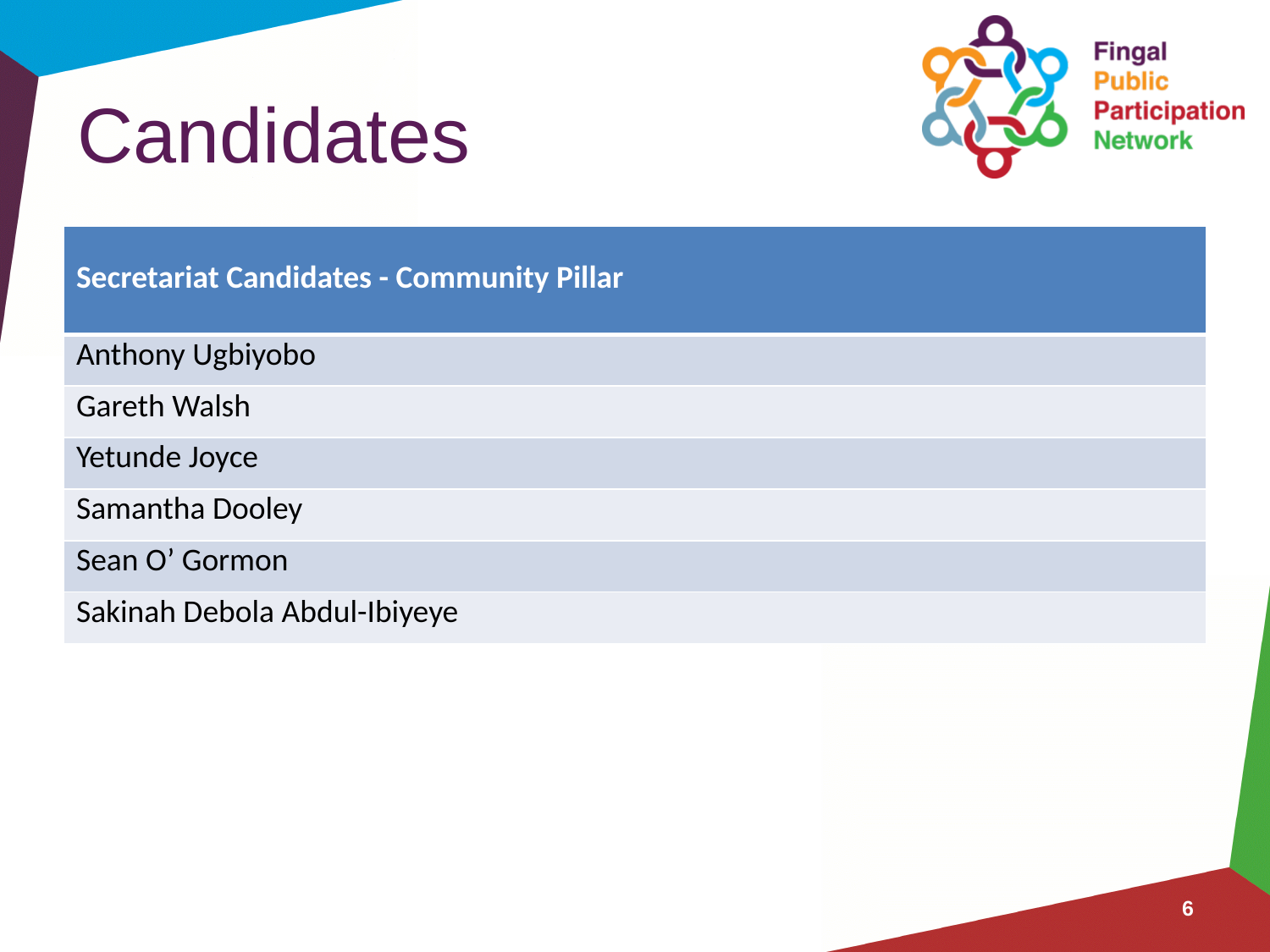

# Candidates
| Secretariat Candidates - Community Pillar |
| --- |
| Anthony Ugbiyobo |
| Gareth Walsh |
| Yetunde Joyce |
| Samantha Dooley |
| Sean O’ Gormon |
| Sakinah Debola Abdul-Ibiyeye |
6